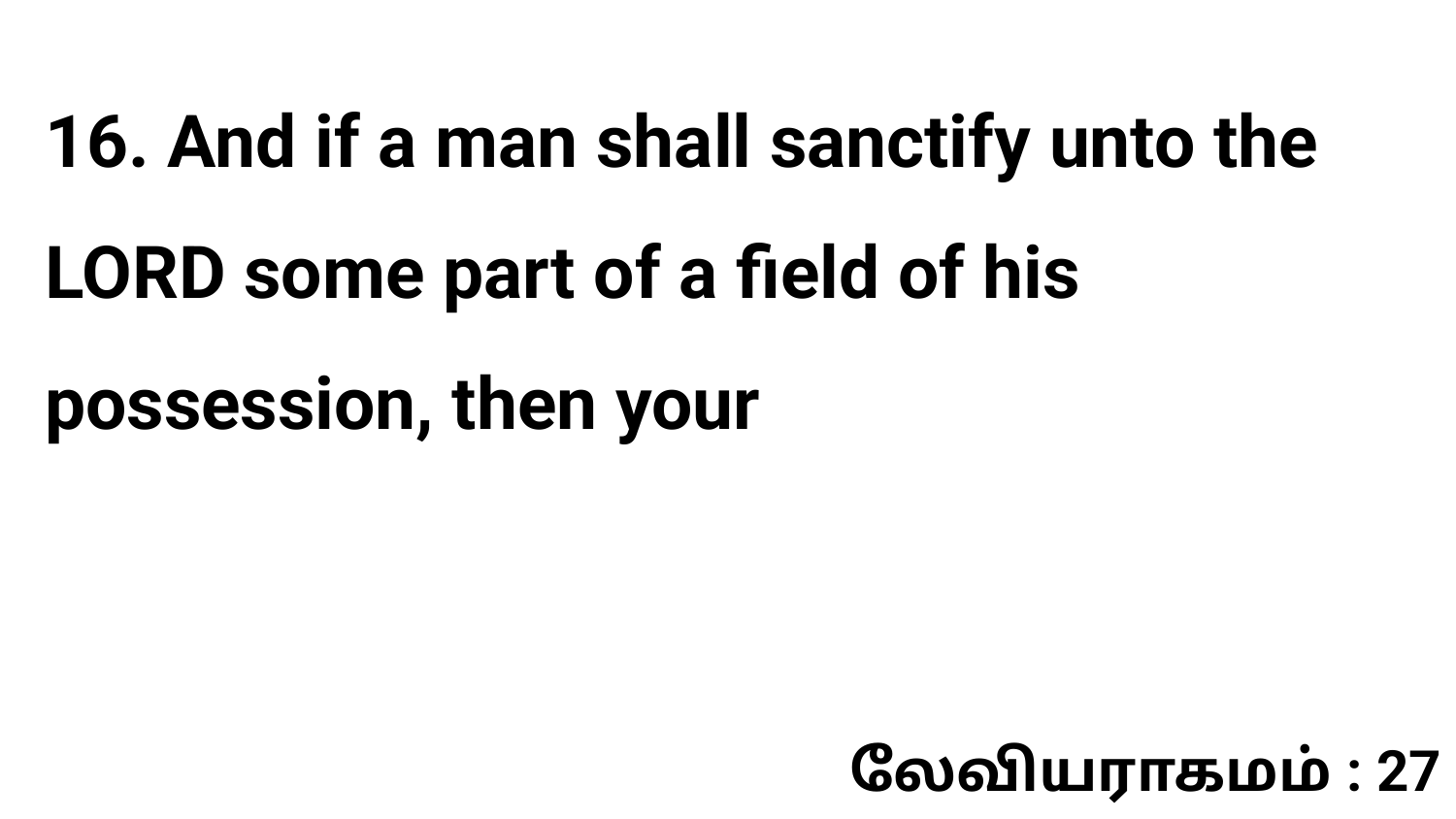

16. And if a man shall sanctify unto the LORD some part of a field of his possession, then your
லேவியராகமம் : 27